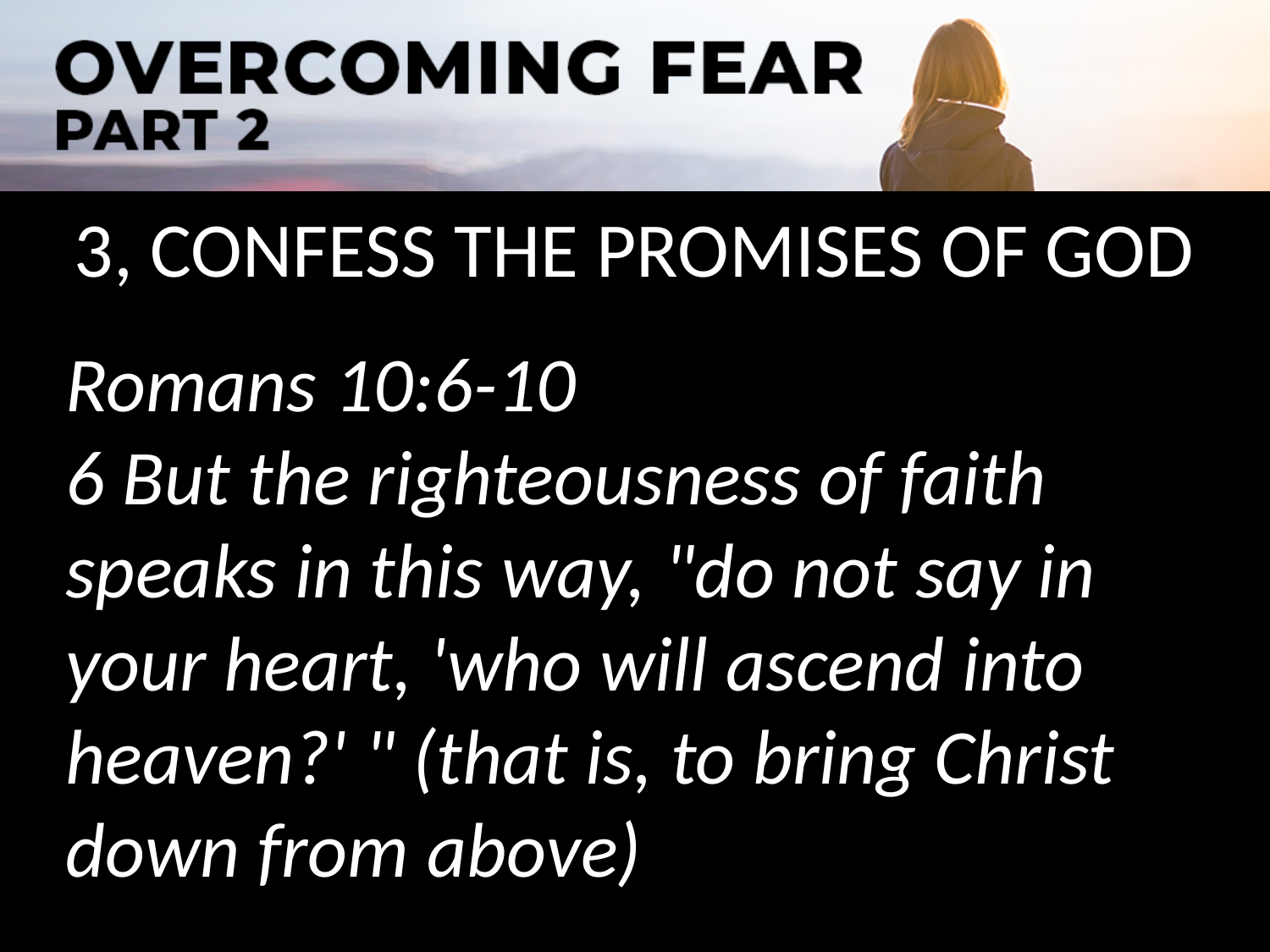

3, CONFESS THE PROMISES OF GOD
Romans 10:6-10
6 But the righteousness of faith speaks in this way, "do not say in your heart, 'who will ascend into heaven?' " (that is, to bring Christ down from above)